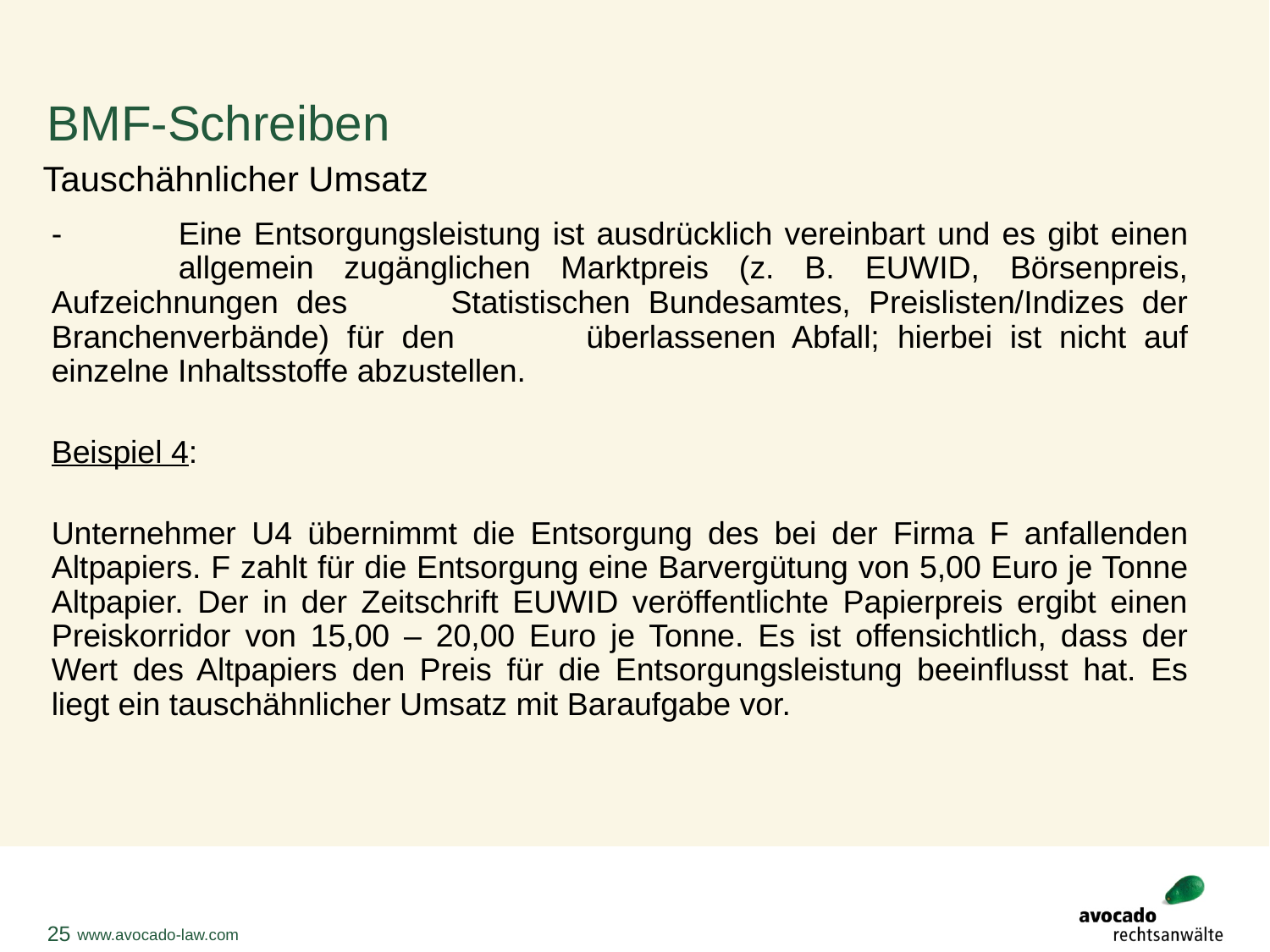

# BMF-Schreiben
Tauschähnlicher Umsatz
-	Eine Entsorgungsleistung ist ausdrücklich vereinbart und es gibt einen 	allgemein zugänglichen Marktpreis (z. B. EUWID, Börsenpreis, Aufzeichnungen des 	Statistischen Bundesamtes, Preislisten/Indizes der Branchenverbände) für den 	überlassenen Abfall; hierbei ist nicht auf einzelne Inhaltsstoffe abzustellen.

Beispiel 4:

Unternehmer U4 übernimmt die Entsorgung des bei der Firma F anfallenden Altpapiers. F zahlt für die Entsorgung eine Barvergütung von 5,00 Euro je Tonne Altpapier. Der in der Zeitschrift EUWID veröffentlichte Papierpreis ergibt einen Preiskorridor von 15,00 – 20,00 Euro je Tonne. Es ist offensichtlich, dass der Wert des Altpapiers den Preis für die Entsorgungsleistung beeinflusst hat. Es liegt ein tauschähnlicher Umsatz mit Baraufgabe vor.

25